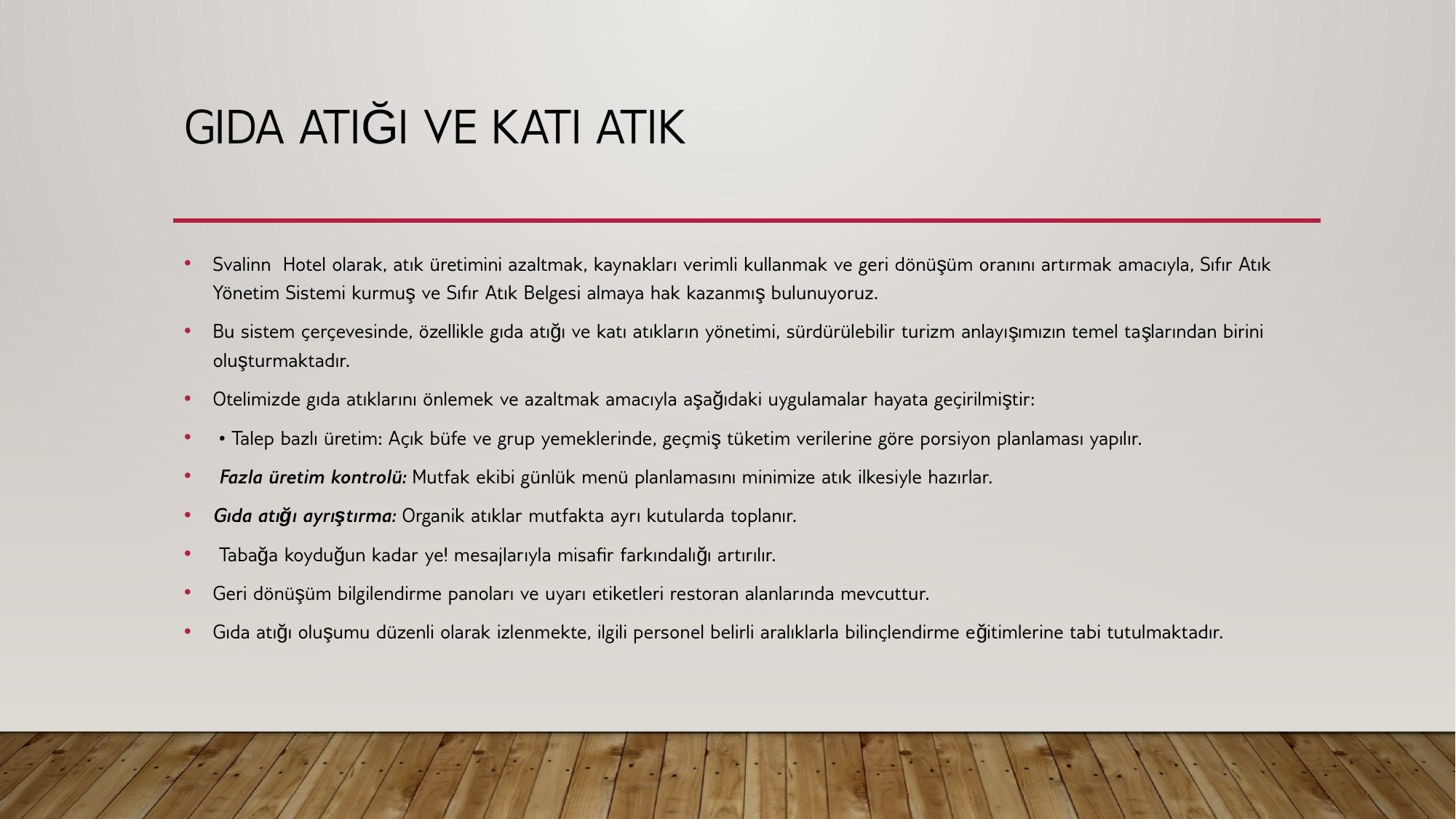

# GIDA ATIĞI VE KATI ATIK
Svalinn  Hotel olarak, atık üretimini azaltmak, kaynakları verimli kullanmak ve geri dönüşüm oranını artırmak amacıyla, Sıfır Atık Yönetim Sistemi kurmuş ve Sıfır Atık Belgesi almaya hak kazanmış bulunuyoruz.
Bu sistem çerçevesinde, özellikle gıda atığı ve katı atıkların yönetimi, sürdürülebilir turizm anlayışımızın temel taşlarından birini oluşturmaktadır.
Otelimizde gıda atıklarını önlemek ve azaltmak amacıyla aşağıdaki uygulamalar hayata geçirilmiştir:
 • Talep bazlı üretim: Açık büfe ve grup yemeklerinde, geçmiş tüketim verilerine göre porsiyon planlaması yapılır.
 Fazla üretim kontrolü: Mutfak ekibi günlük menü planlamasını minimize atık ilkesiyle hazırlar.
Gıda atığı ayrıştırma: Organik atıklar mutfakta ayrı kutularda toplanır.
 Tabağa koyduğun kadar ye! mesajlarıyla misafir farkındalığı artırılır.
Geri dönüşüm bilgilendirme panoları ve uyarı etiketleri restoran alanlarında mevcuttur.
Gıda atığı oluşumu düzenli olarak izlenmekte, ilgili personel belirli aralıklarla bilinçlendirme eğitimlerine tabi tutulmaktadır.